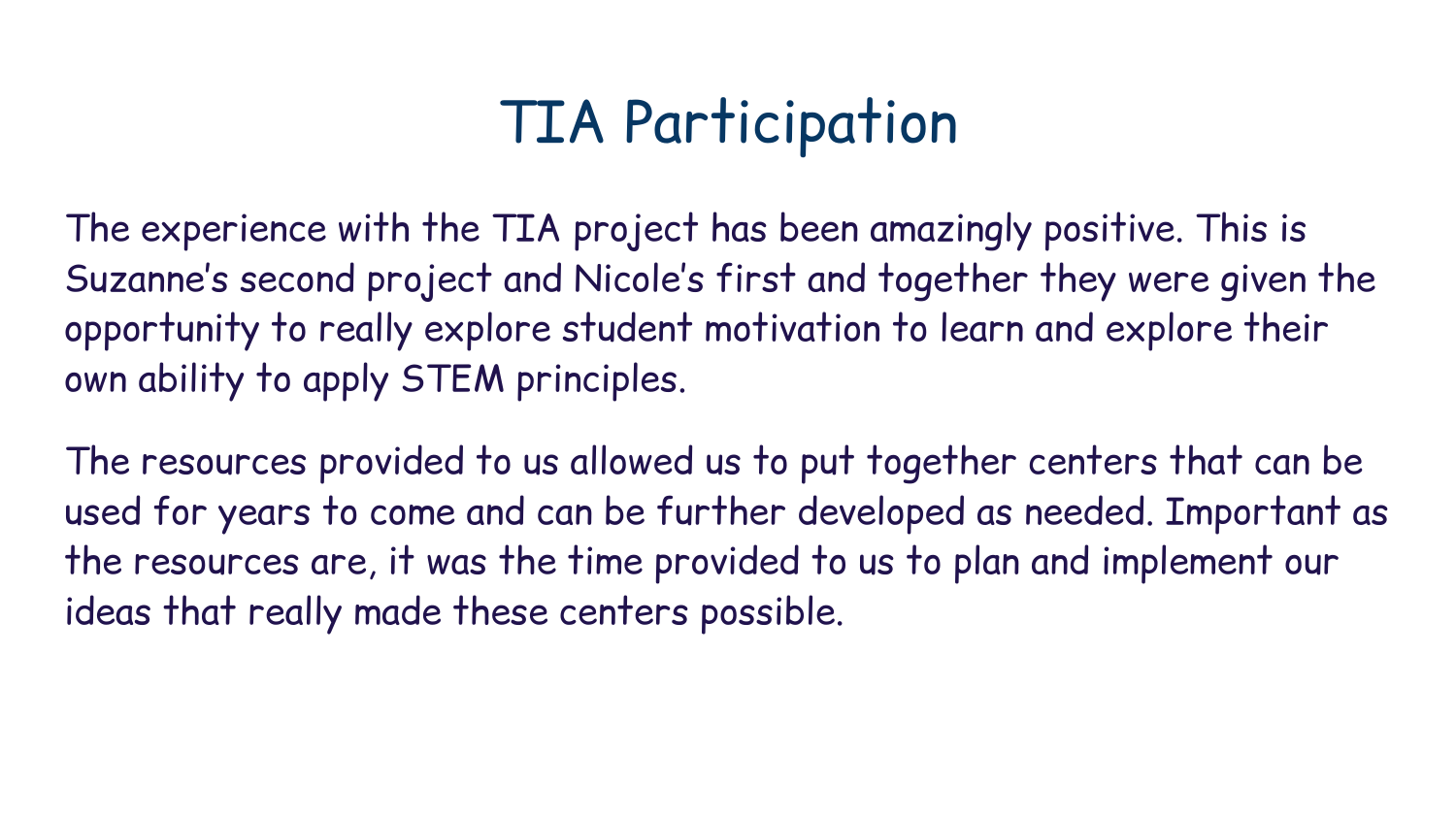

# TIA Participation
The experience with the TIA project has been amazingly positive. This is Suzanne’s second project and Nicole’s first and together they were given the opportunity to really explore student motivation to learn and explore their own ability to apply STEM principles.
The resources provided to us allowed us to put together centers that can be used for years to come and can be further developed as needed. Important as the resources are, it was the time provided to us to plan and implement our ideas that really made these centers possible.